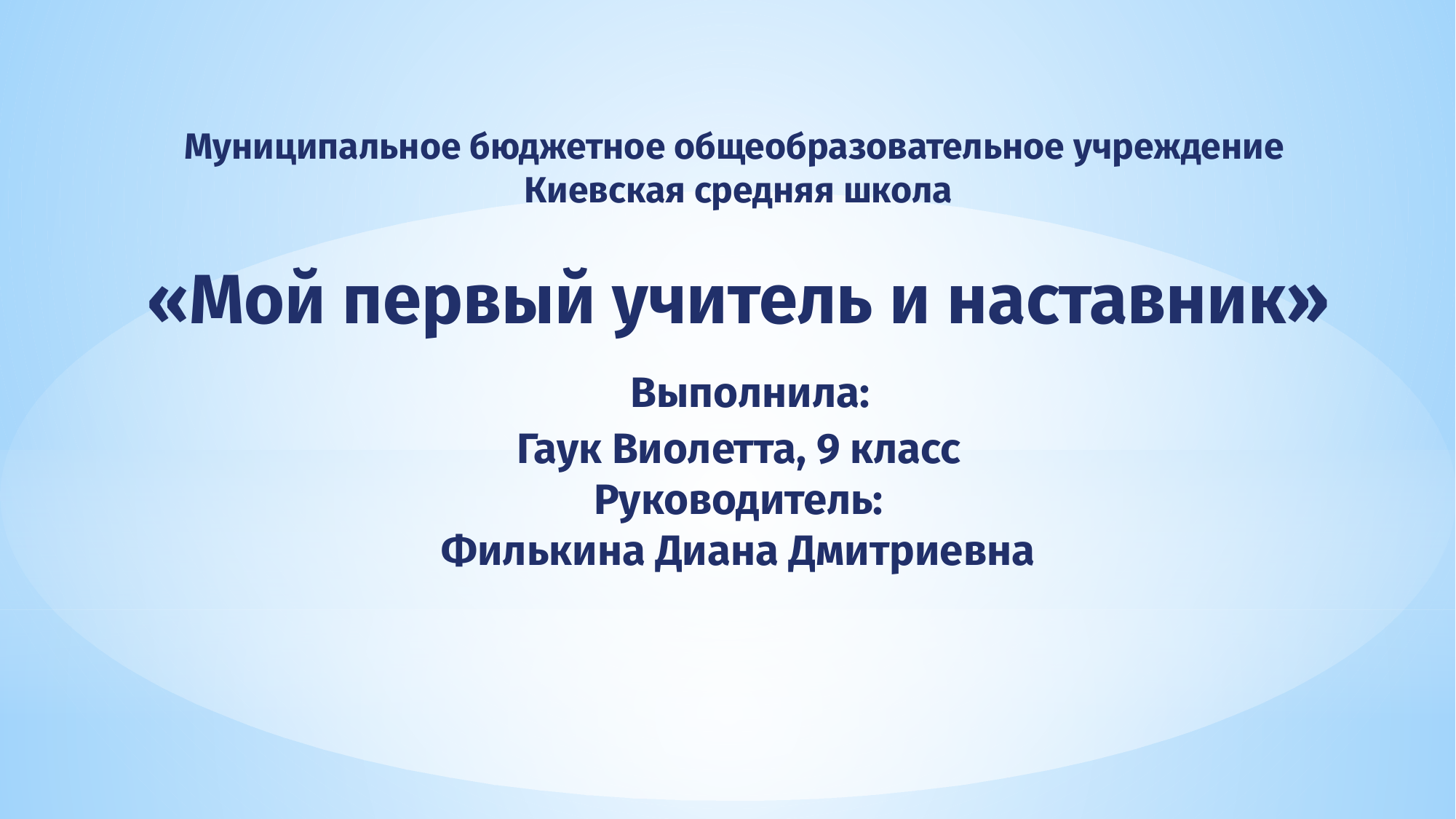

# Муниципальное бюджетное общеобразовательное учреждение Киевская средняя школа «Мой первый учитель и наставник» Выполнила: Гаук Виолетта, 9 класс Руководитель: Филькина Диана Дмитриевна